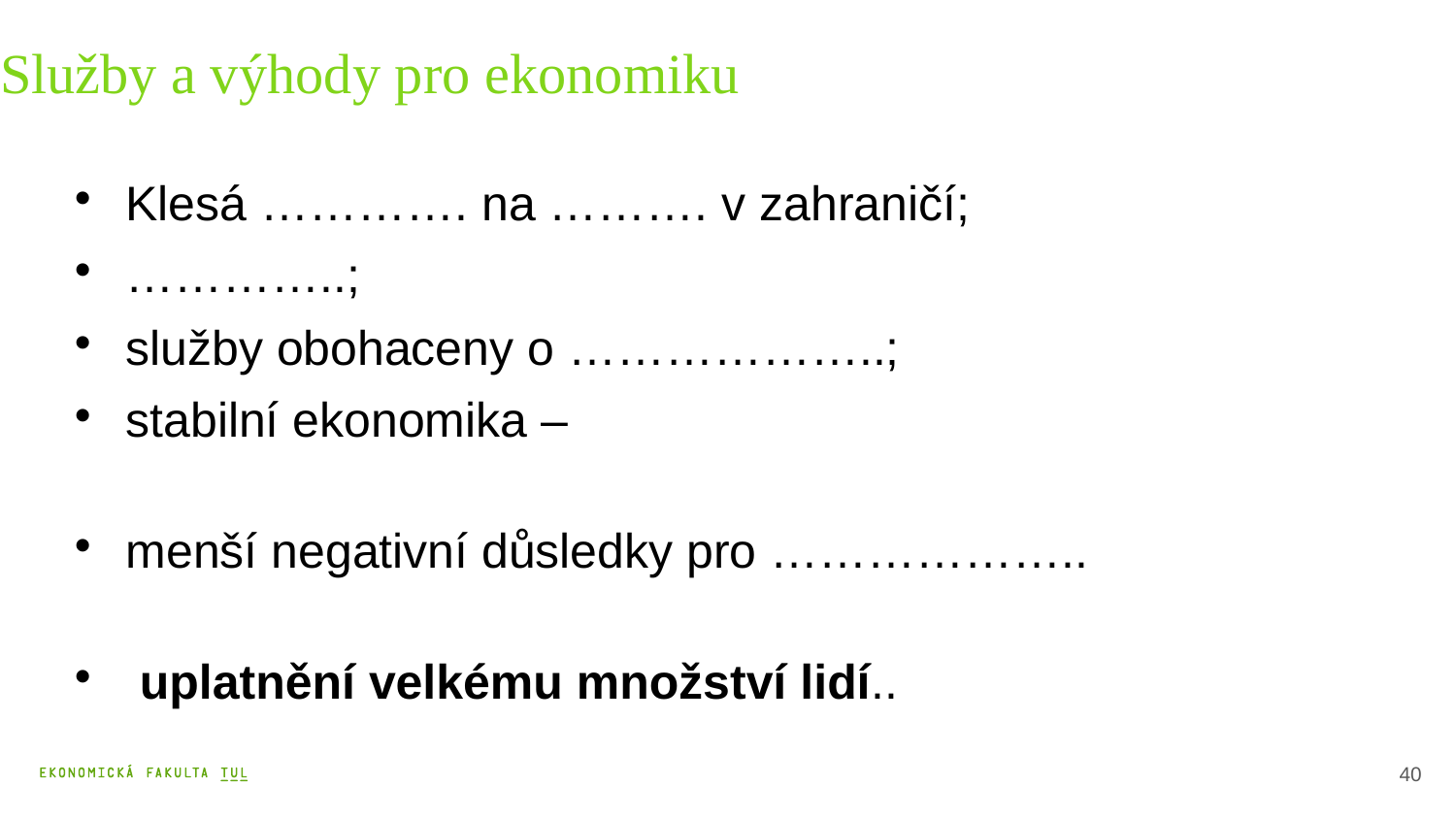

Služby a výhody pro ekonomiku
Klesá …………. na ………. v zahraničí;
…………..;
služby obohaceny o ………………..;
stabilní ekonomika –
menší negativní důsledky pro ………………..
 uplatnění velkému množství lidí..
40